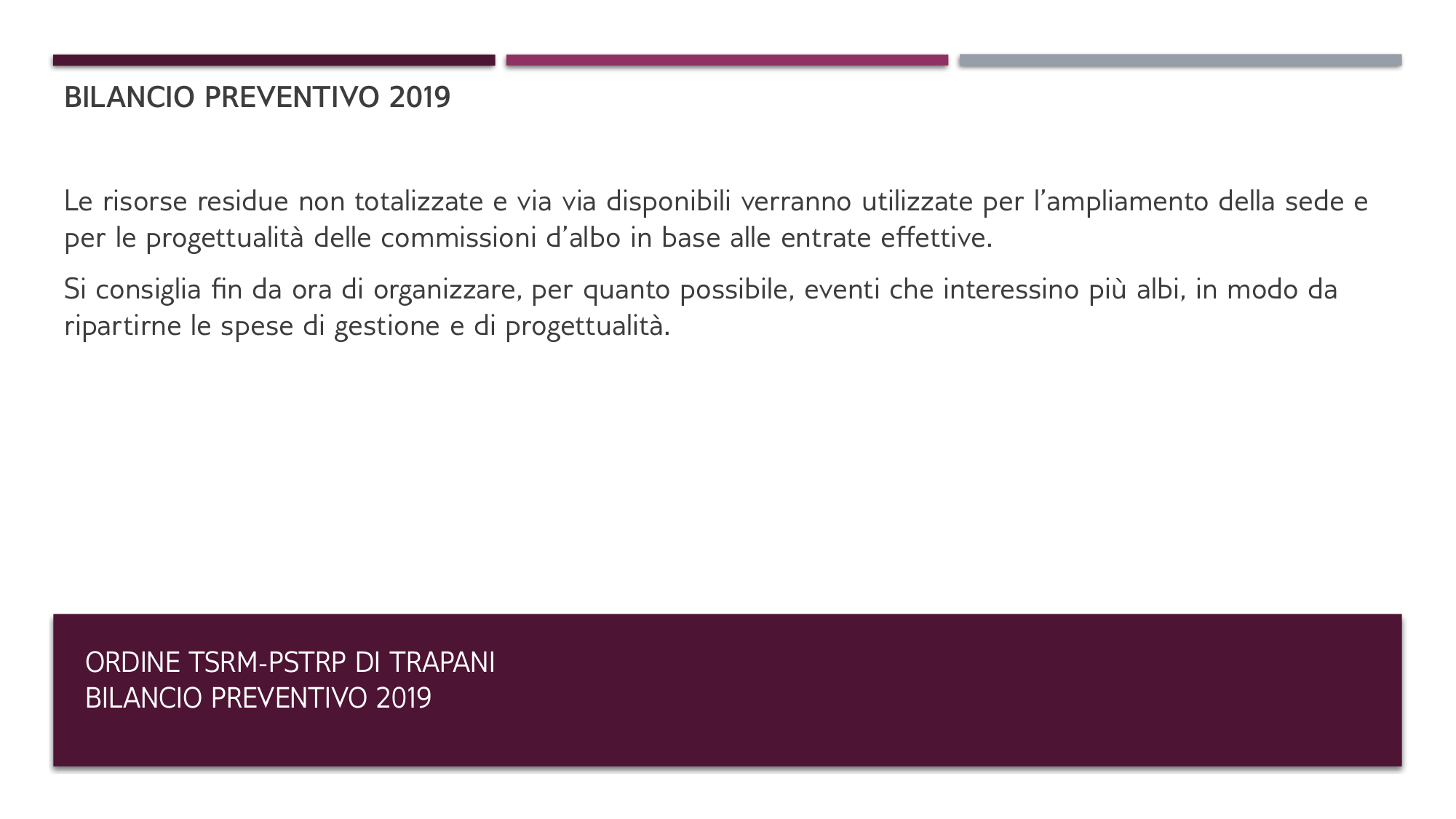

BILANCIO PREVENTIVO 2019

Le risorse residue non totalizzate e via via disponibili verranno utilizzate per l’ampliamento della sede e per le progettualità delle commissioni d’albo in base alle entrate effettive.
Si consiglia fin da ora di organizzare, per quanto possibile, eventi che interessino più albi, in modo da ripartirne le spese di gestione e di progettualità.

Ordine tsrm-pstrp di trapani
bilancio Preventivo 2019